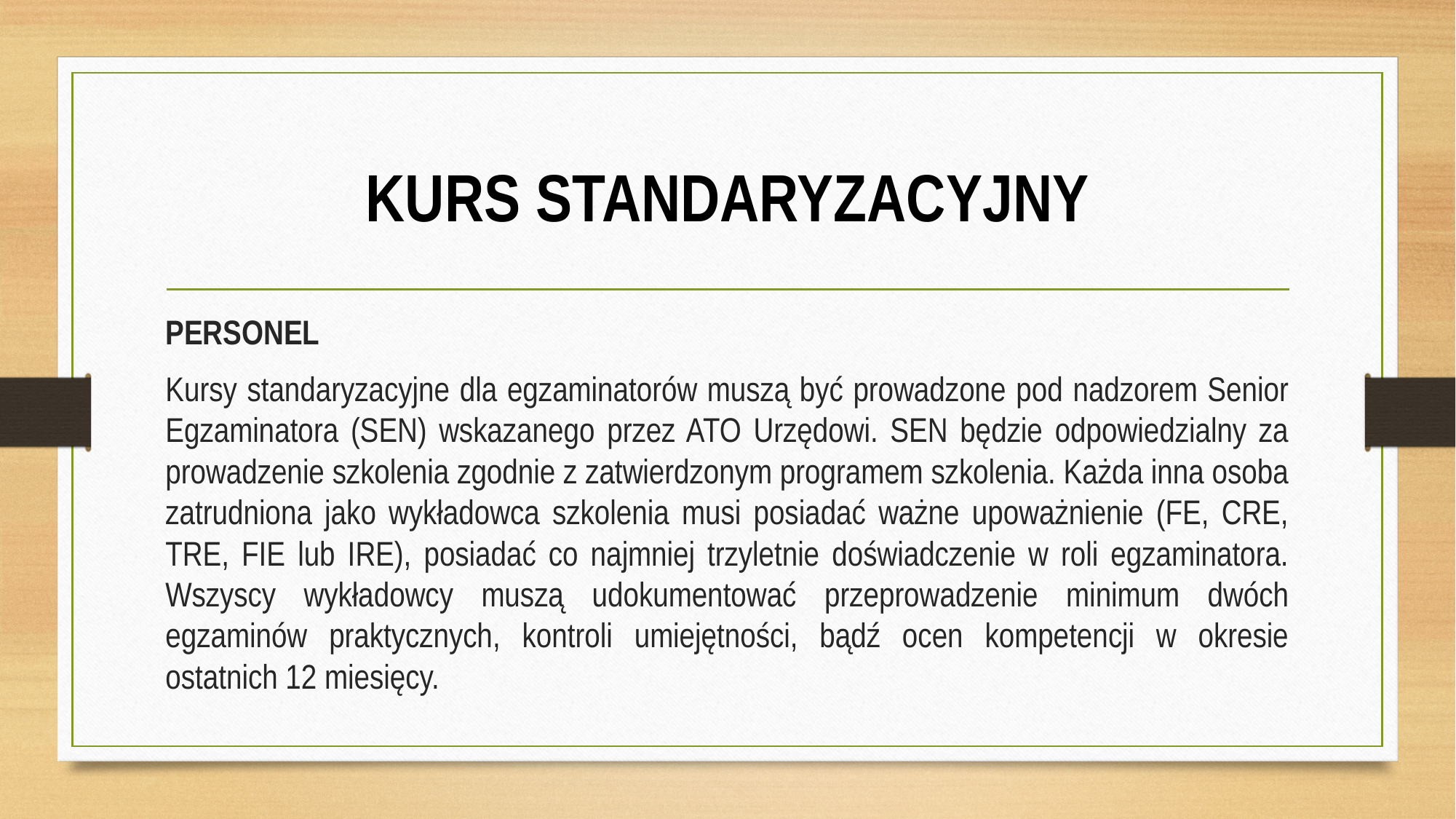

# KURS STANDARYZACYJNY
PERSONEL
Kursy standaryzacyjne dla egzaminatorów muszą być prowadzone pod nadzorem Senior Egzaminatora (SEN) wskazanego przez ATO Urzędowi. SEN będzie odpowiedzialny za prowadzenie szkolenia zgodnie z zatwierdzonym programem szkolenia. Każda inna osoba zatrudniona jako wykładowca szkolenia musi posiadać ważne upoważnienie (FE, CRE, TRE, FIE lub IRE), posiadać co najmniej trzyletnie doświadczenie w roli egzaminatora. Wszyscy wykładowcy muszą udokumentować przeprowadzenie minimum dwóch egzaminów praktycznych, kontroli umiejętności, bądź ocen kompetencji w okresie ostatnich 12 miesięcy.